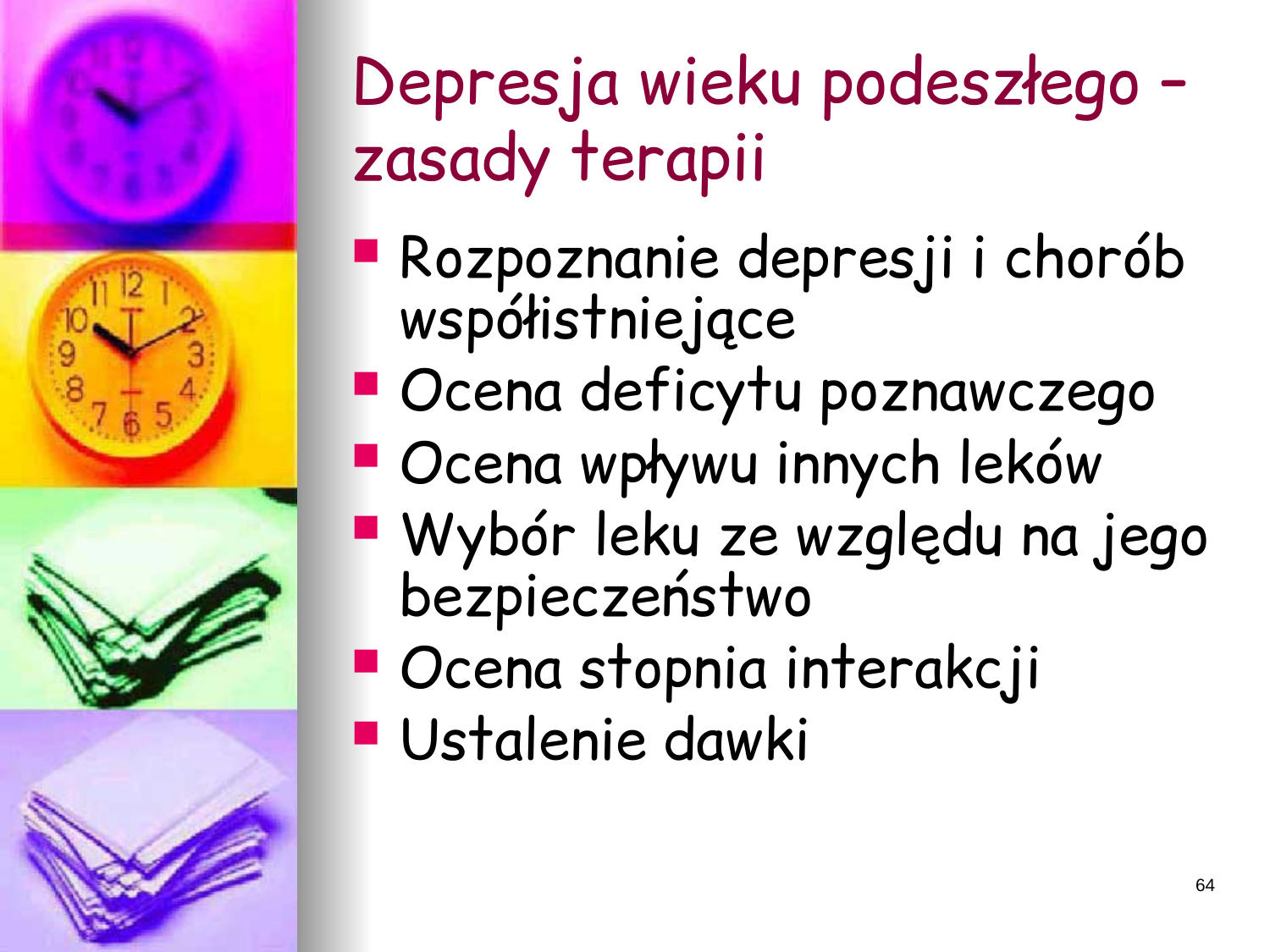

# Depresja wieku podeszłego – zasady terapii
Rozpoznanie depresji i chorób współistniejące
Ocena deficytu poznawczego
Ocena wpływu innych leków
Wybór leku ze względu na jego bezpieczeństwo
Ocena stopnia interakcji
Ustalenie dawki
64